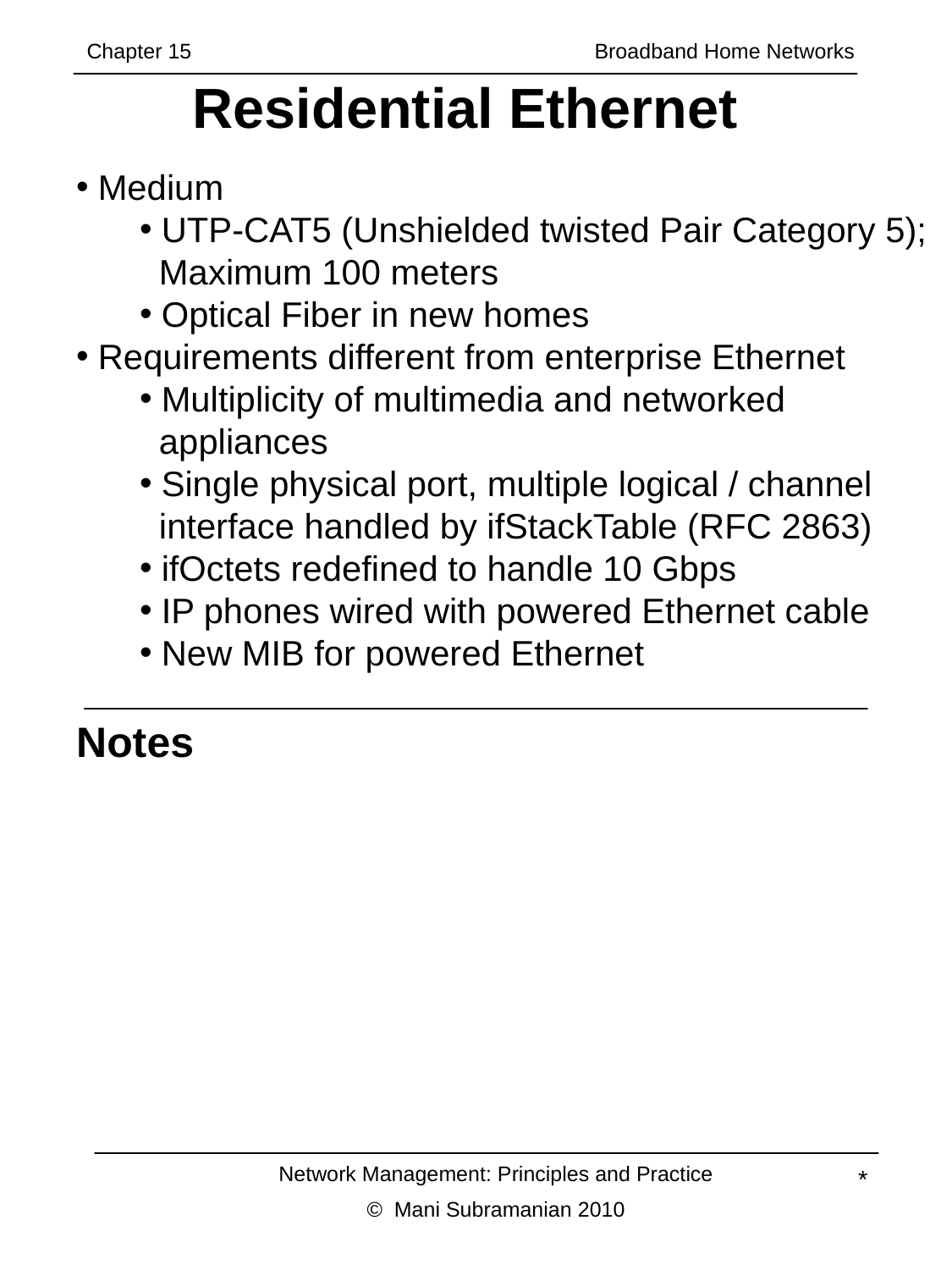

Chapter 15         			Broadband Home Networks
# Residential Ethernet
 Medium
 UTP-CAT5 (Unshielded twisted Pair Category 5);
  Maximum 100 meters
 Optical Fiber in new homes
 Requirements different from enterprise Ethernet
 Multiplicity of multimedia and networked
  appliances
 Single physical port, multiple logical / channel
  interface handled by ifStackTable (RFC 2863)
 ifOctets redefined to handle 10 Gbps
 IP phones wired with powered Ethernet cable
 New MIB for powered Ethernet
Notes

Network Management: Principles and Practice
©  Mani Subramanian 2010
*